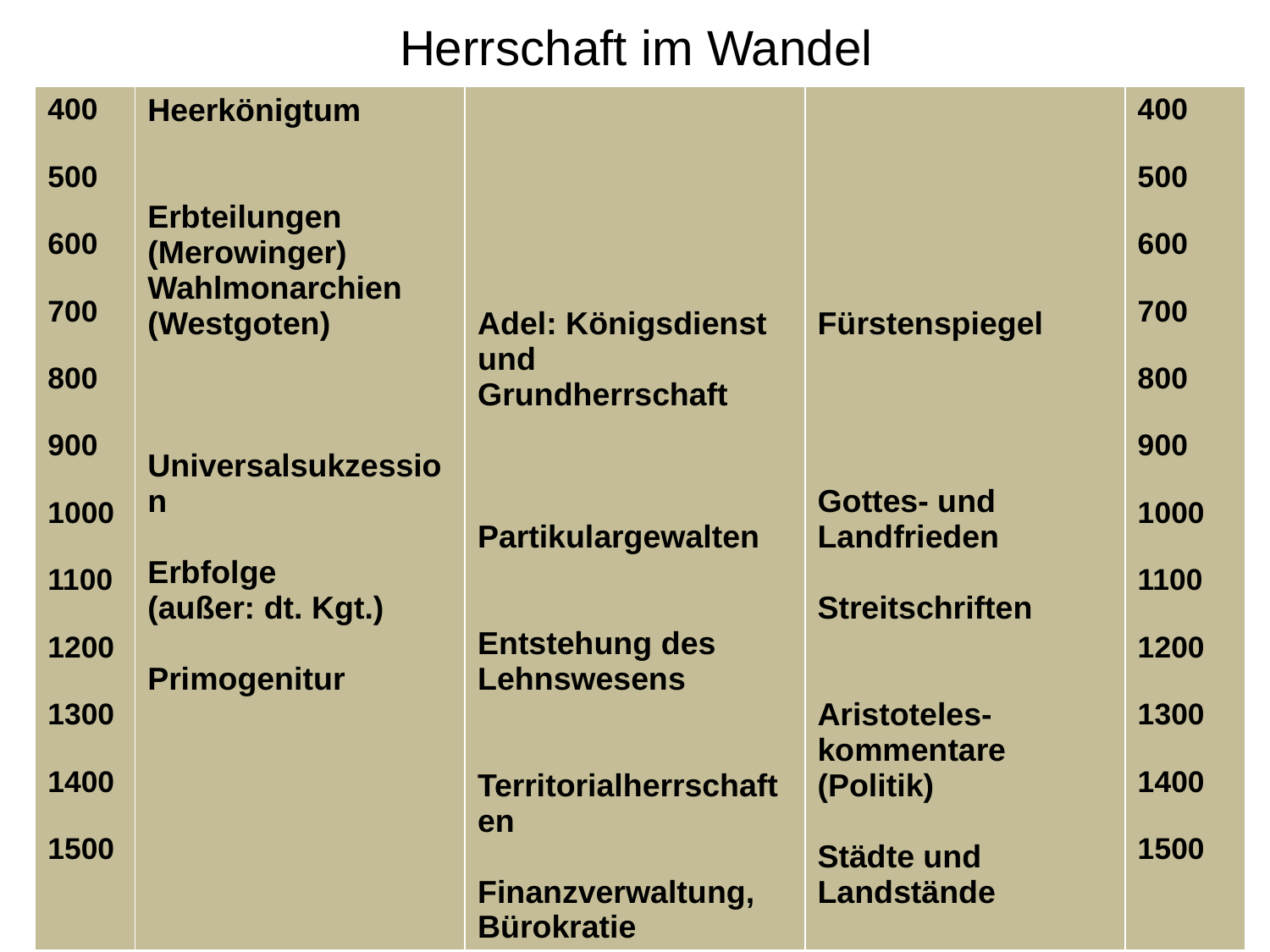

# Herrschaft im Wandel
| 400 500 600 700 800 900 1000 1100 1200 1300 1400 1500 | Heerkönigtum Erbteilungen (Merowinger) Wahlmonarchien (Westgoten) Universalsukzession Erbfolge (außer: dt. Kgt.) Primogenitur | Adel: Königsdienst und Grundherrschaft Partikulargewalten Entstehung des Lehnswesens Territorialherrschaften Finanzverwaltung, Bürokratie | Fürstenspiegel Gottes- und Landfrieden Streitschriften Aristoteles-kommentare (Politik) Städte und Landstände | 400 500 600 700 800 900 1000 1100 1200 1300 1400 1500 |
| --- | --- | --- | --- | --- |